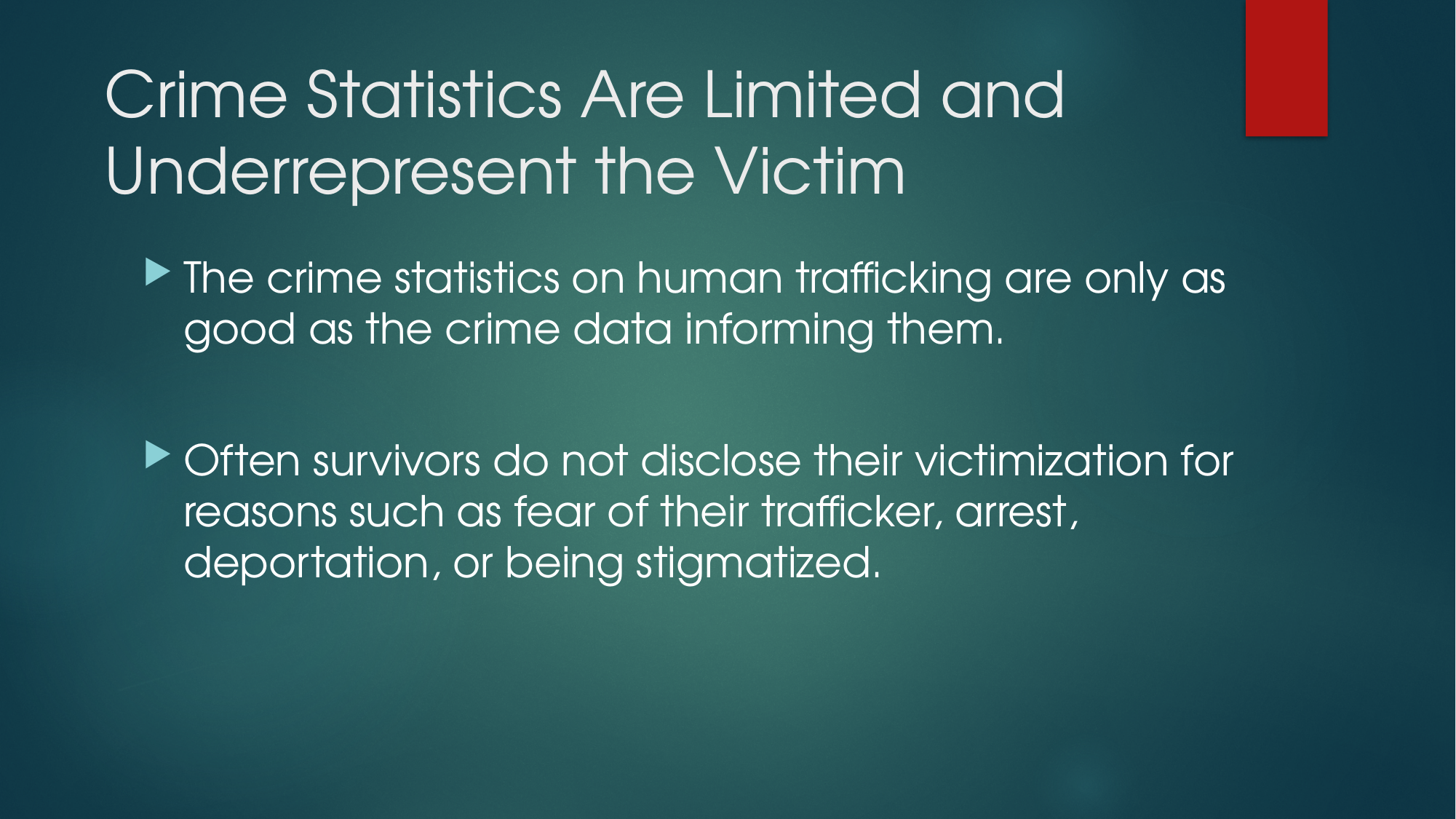

# Crime Statistics Are Limited and Underrepresent the Victim
The crime statistics on human trafficking are only as good as the crime data informing them.

Often survivors do not disclose their victimization for reasons such as fear of their trafficker, arrest, deportation, or being stigmatized.